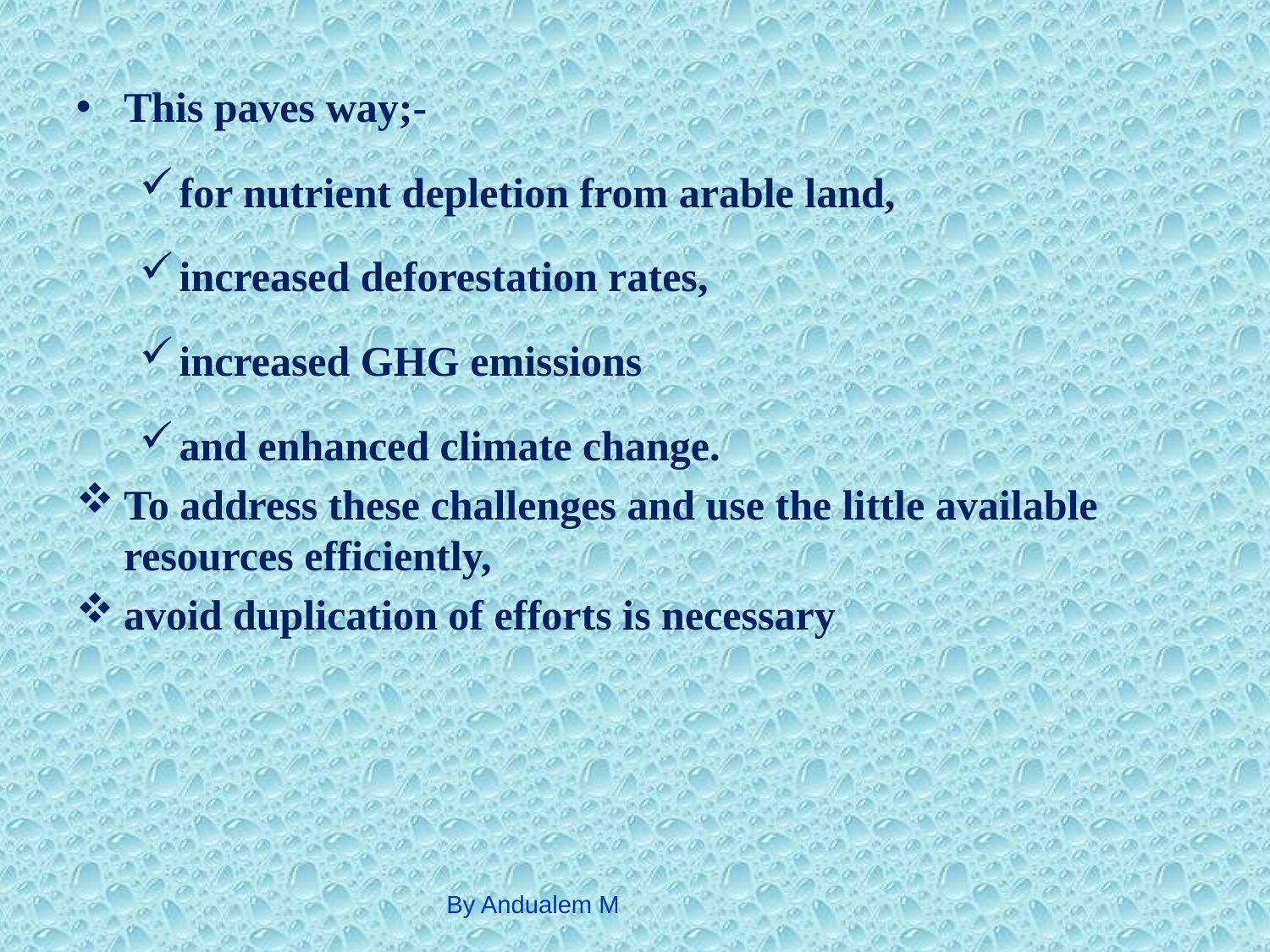

This paves way;-
for nutrient depletion from arable land,
increased deforestation rates,
increased GHG emissions
and enhanced climate change.
To address these challenges and use the little available resources efficiently,
avoid duplication of efforts is necessary

By Andualem M